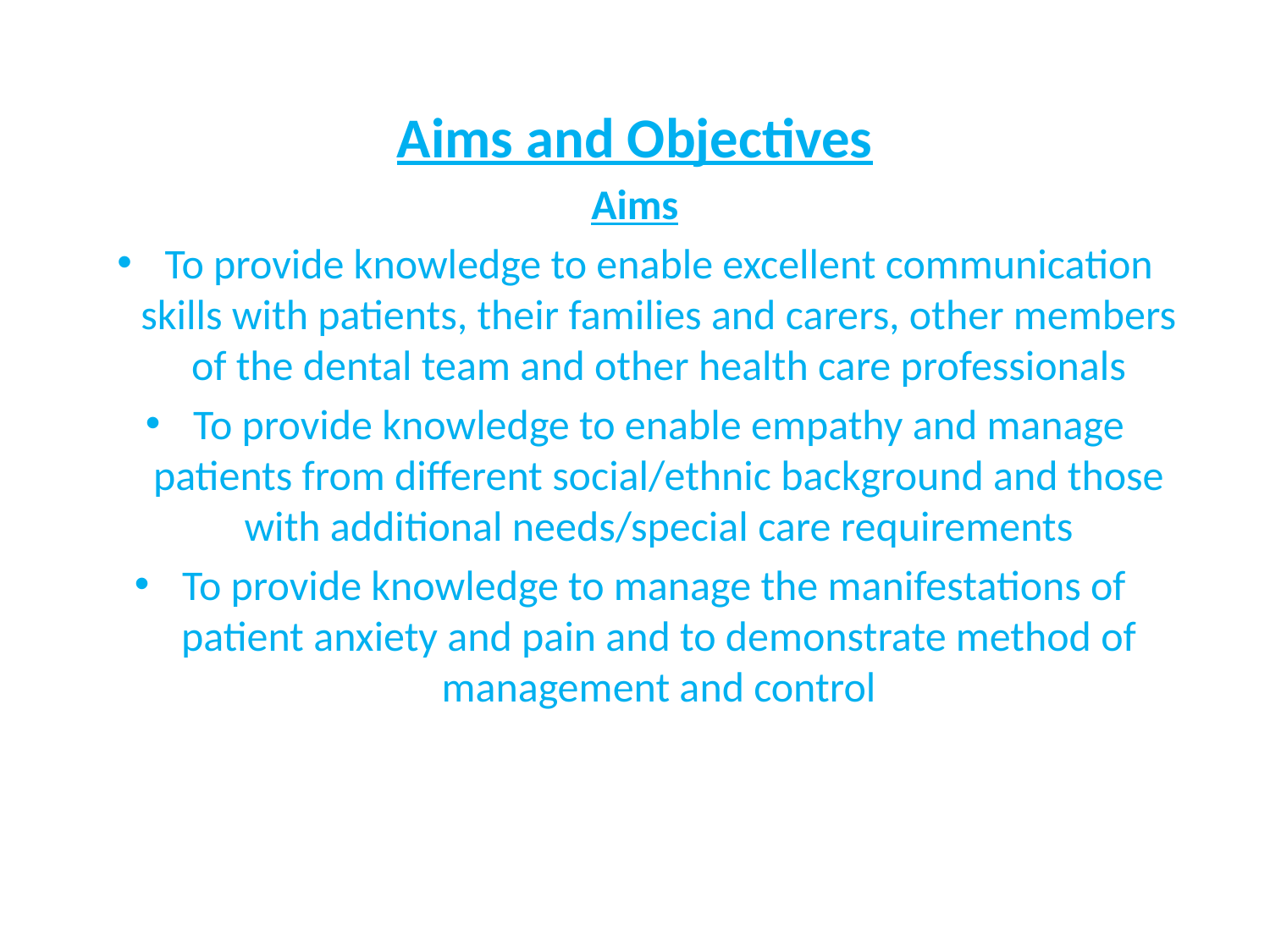

#
Aims and Objectives
Aims
To provide knowledge to enable excellent communication skills with patients, their families and carers, other members of the dental team and other health care professionals
To provide knowledge to enable empathy and manage patients from different social/ethnic background and those with additional needs/special care requirements
To provide knowledge to manage the manifestations of  patient anxiety and pain and to demonstrate method of management and control